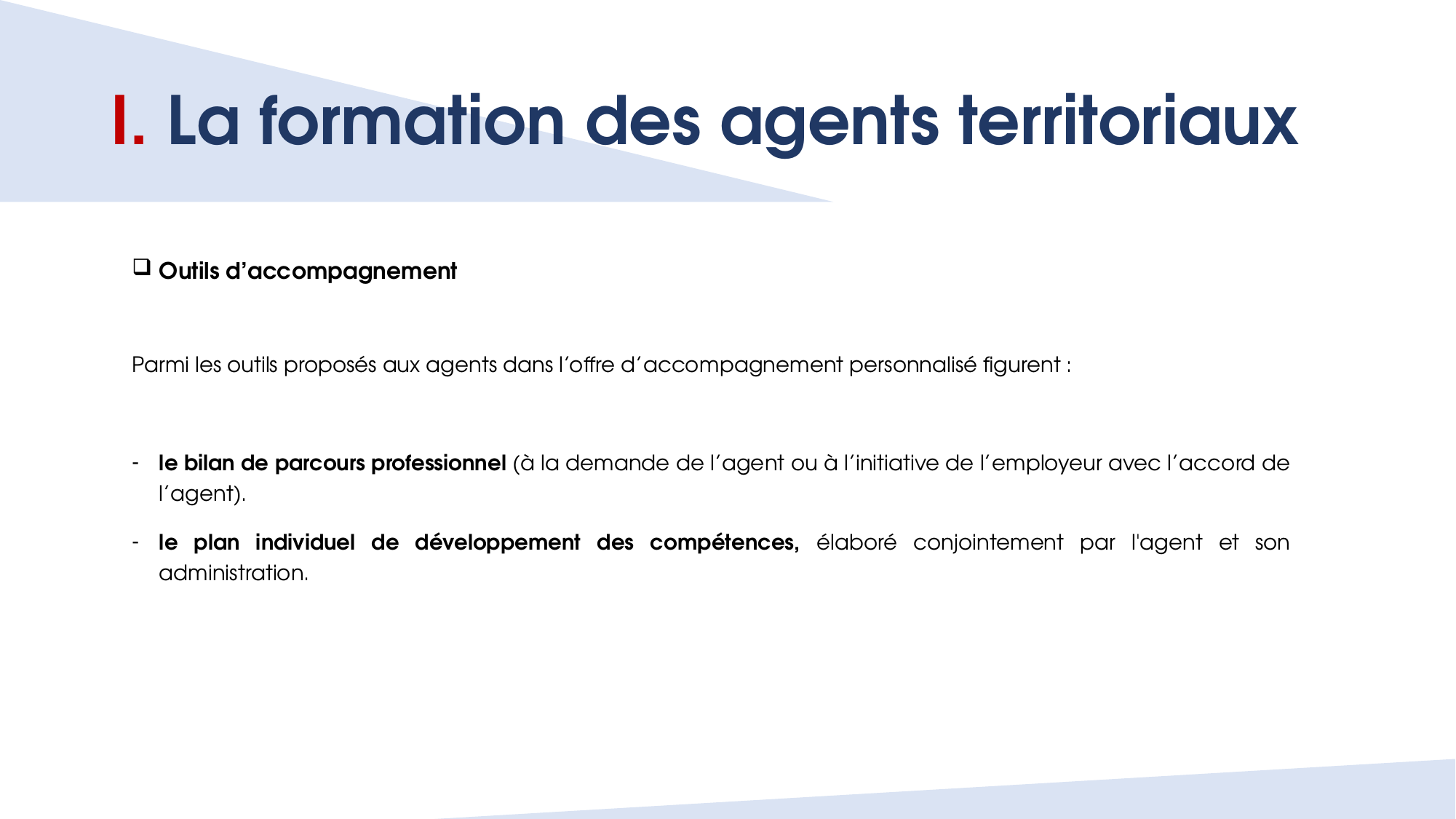

# I. La formation des agents territoriaux
Outils d’accompagnement

Parmi les outils proposés aux agents dans l’offre d’accompagnement personnalisé figurent :

le bilan de parcours professionnel (à la demande de l’agent ou à l’initiative de l’employeur avec l’accord de l’agent).
le plan individuel de développement des compétences, élaboré conjointement par l'agent et son administration.

8